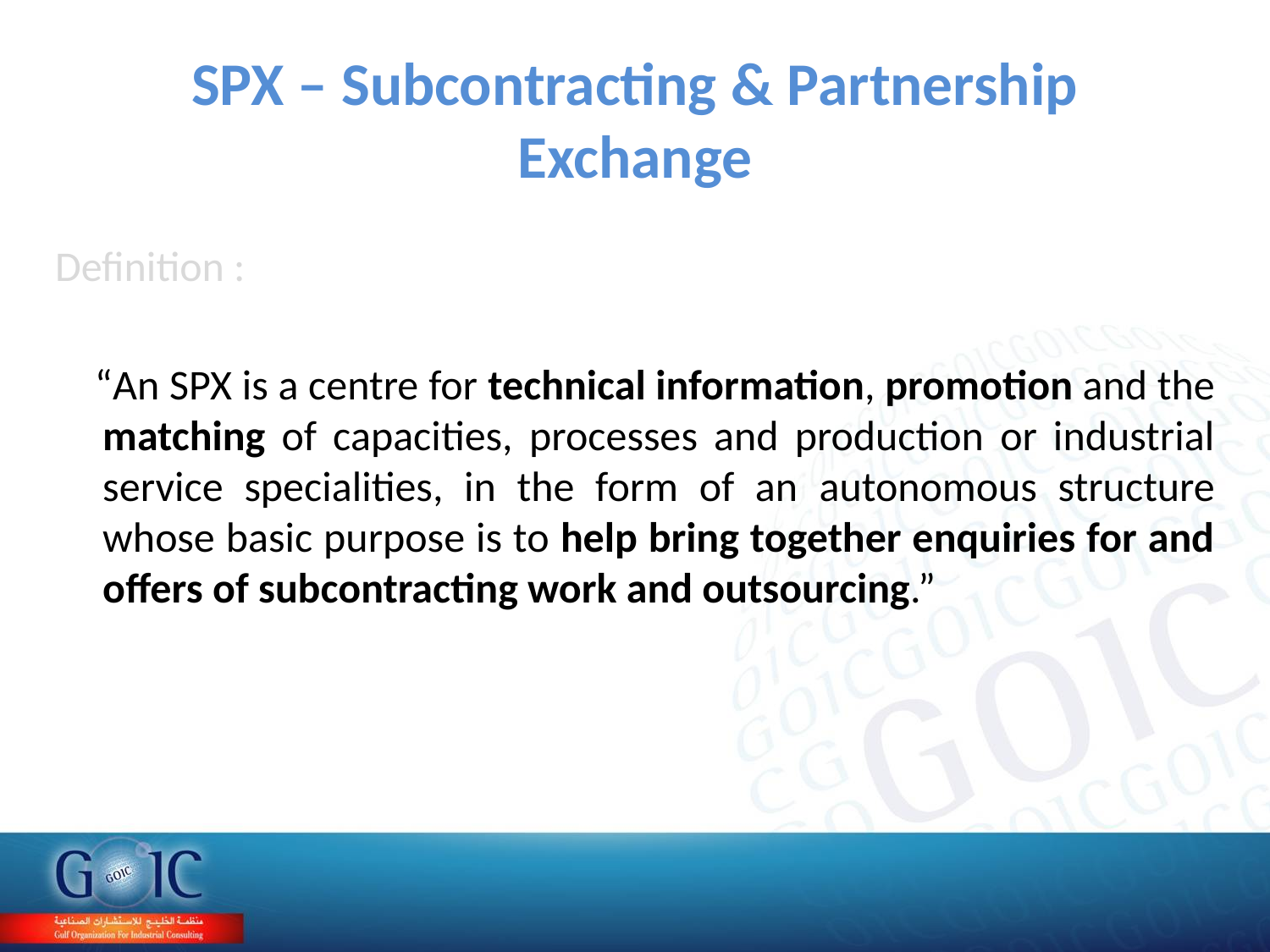

# SPX – Subcontracting & Partnership Exchange
Definition :

    “An SPX is a centre for technical information, promotion and the matching of capacities, processes and production or industrial service specialities, in the form of an autonomous structure whose basic purpose is to help bring together enquiries for and offers of subcontracting work and outsourcing.”